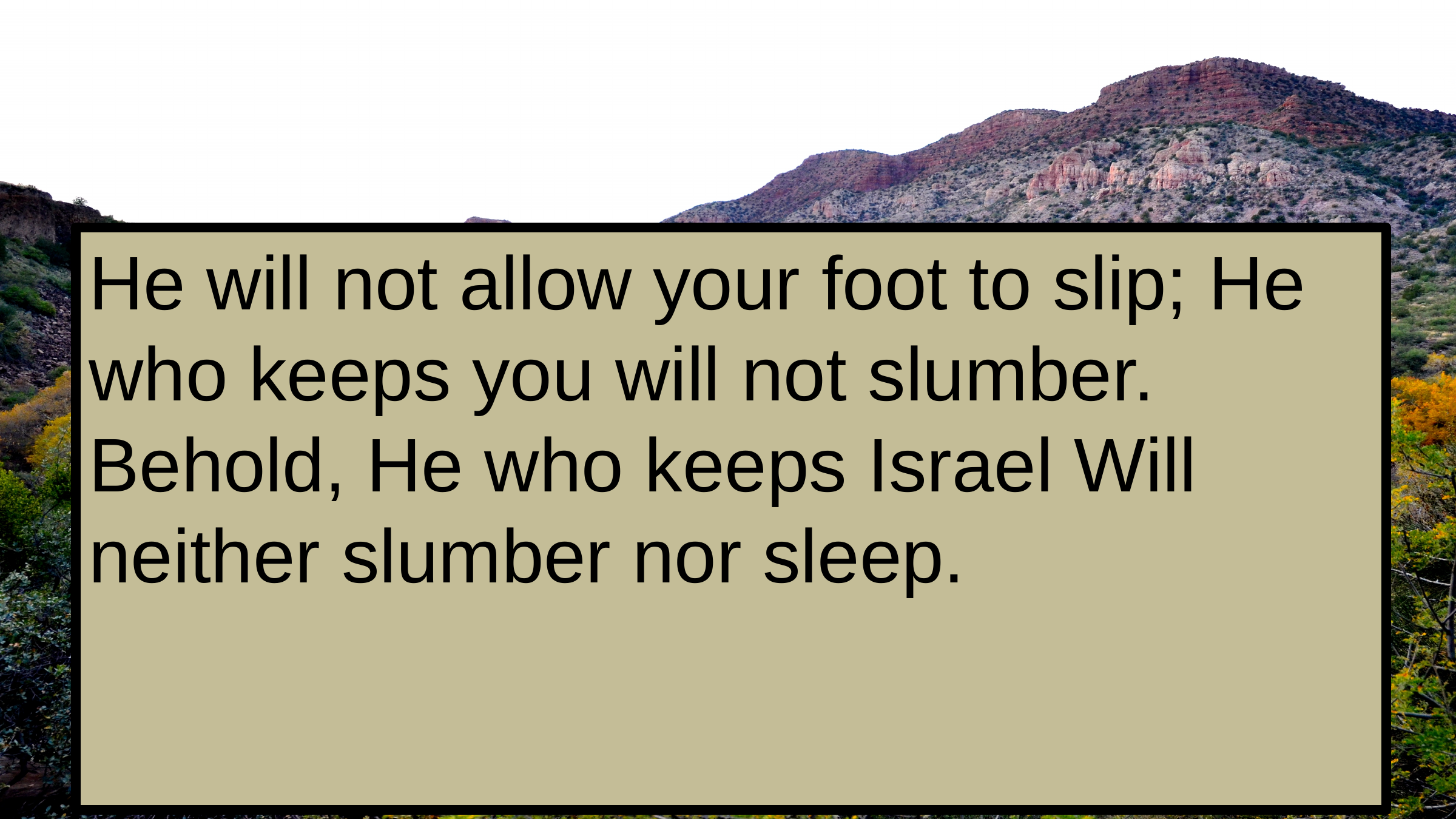

He will not allow your foot to slip; He who keeps you will not slumber. Behold, He who keeps Israel Will neither slumber nor sleep.